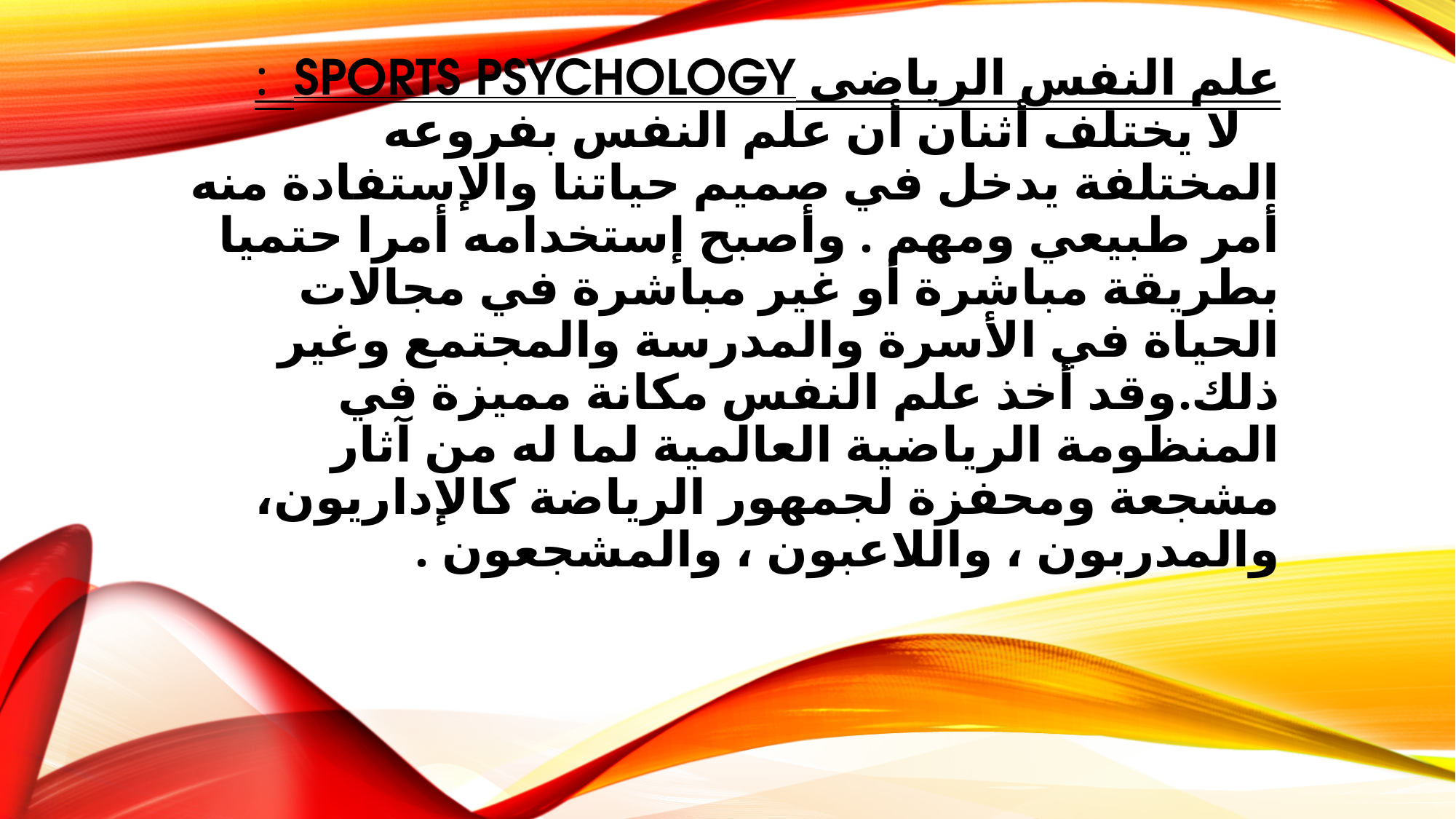

# علم النفس الرياضى Sports Psychology  : لا يختلف أثنان أن علم النفس بفروعه المختلفة يدخل في صميم حياتنا والإستفادة منه أمر طبيعي ومهم . وأصبح إستخدامه أمرا حتميا بطريقة مباشرة أو غير مباشرة في مجالات الحياة في الأسرة والمدرسة والمجتمع وغير ذلك.وقد أخذ علم النفس مكانة مميزة في المنظومة الرياضية العالمية لما له من آثار مشجعة ومحفزة لجمهور الرياضة كالإداريون، والمدربون ، واللاعبون ، والمشجعون .